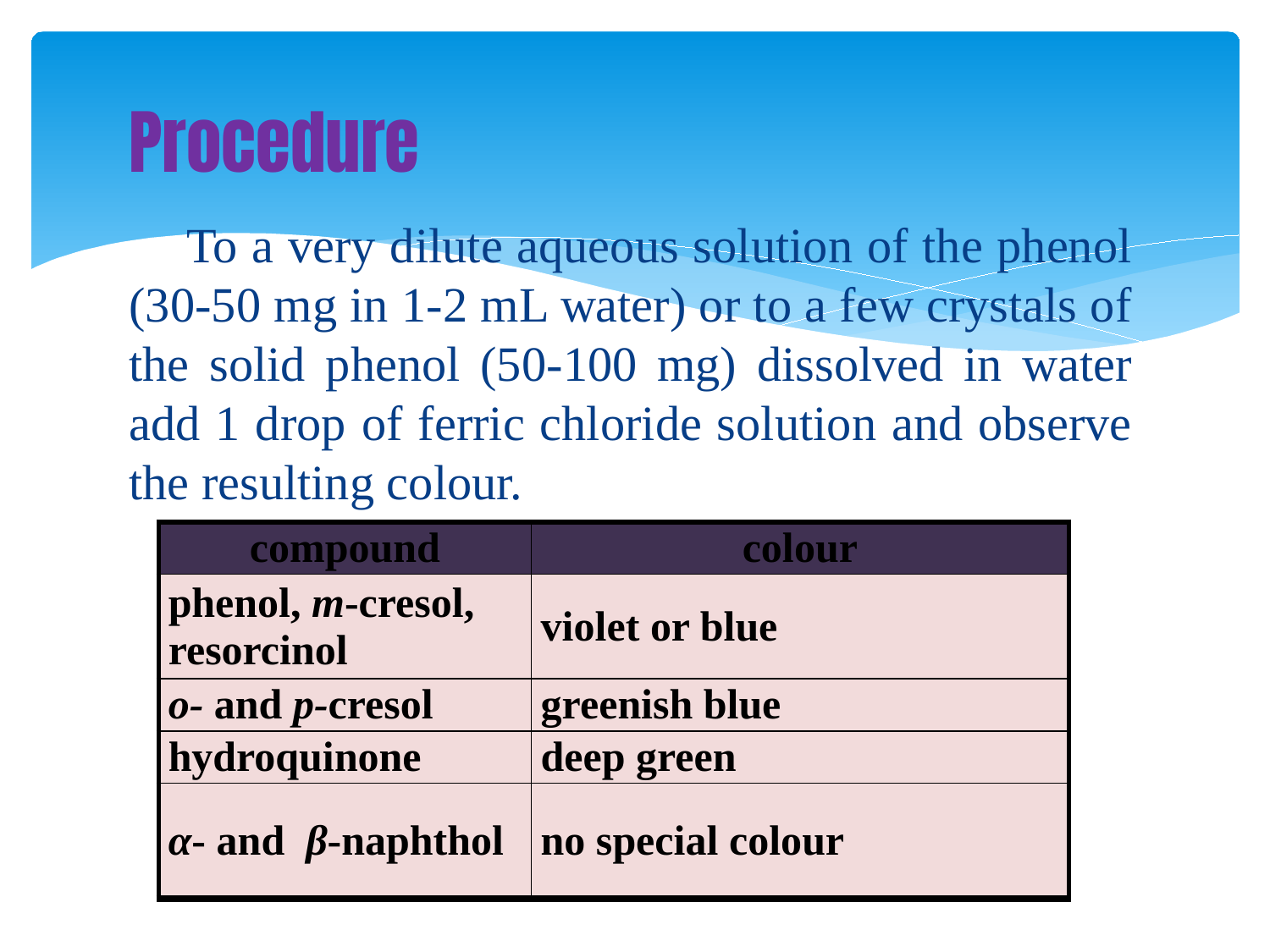

Procedure
    To a very dilute aqueous solution of the phenol (30-50 mg in 1-2 mL water) or to a few crystals of the solid phenol (50-100 mg) dissolved in water add 1 drop of ferric chloride solution and observe the resulting colour.

| compound | colour |
| --- | --- |
| phenol, m-cresol, resorcinol | violet or blue |
| o- and p-cresol | greenish blue |
| hydroquinone | deep green |
| α- and β-naphthol | no special colour |